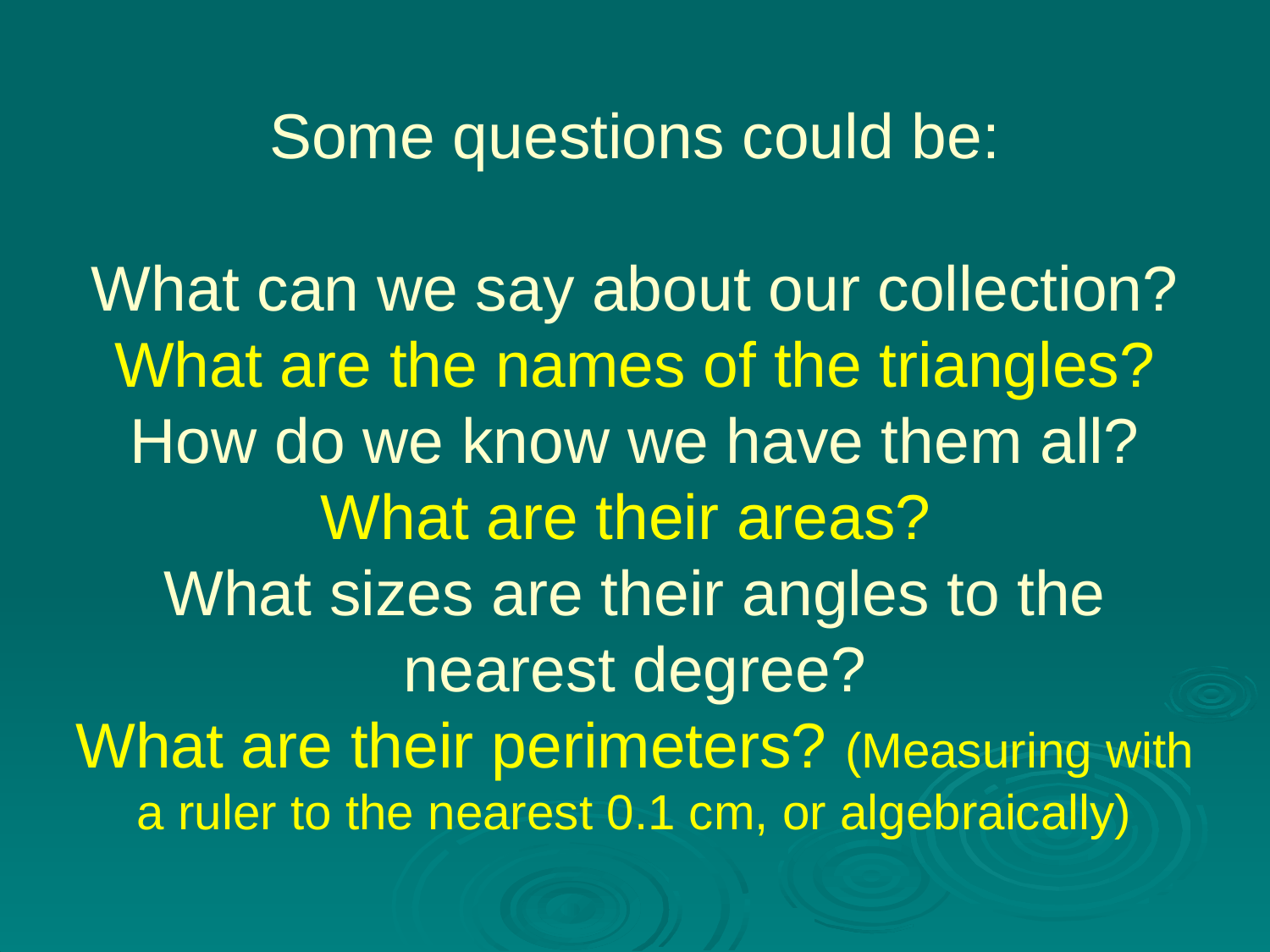

# Some questions could be: What can we say about our collection? What are the names of the triangles? How do we know we have them all? What are their areas? What sizes are their angles to the nearest degree? What are their perimeters? (Measuring with a ruler to the nearest 0.1 cm, or algebraically)